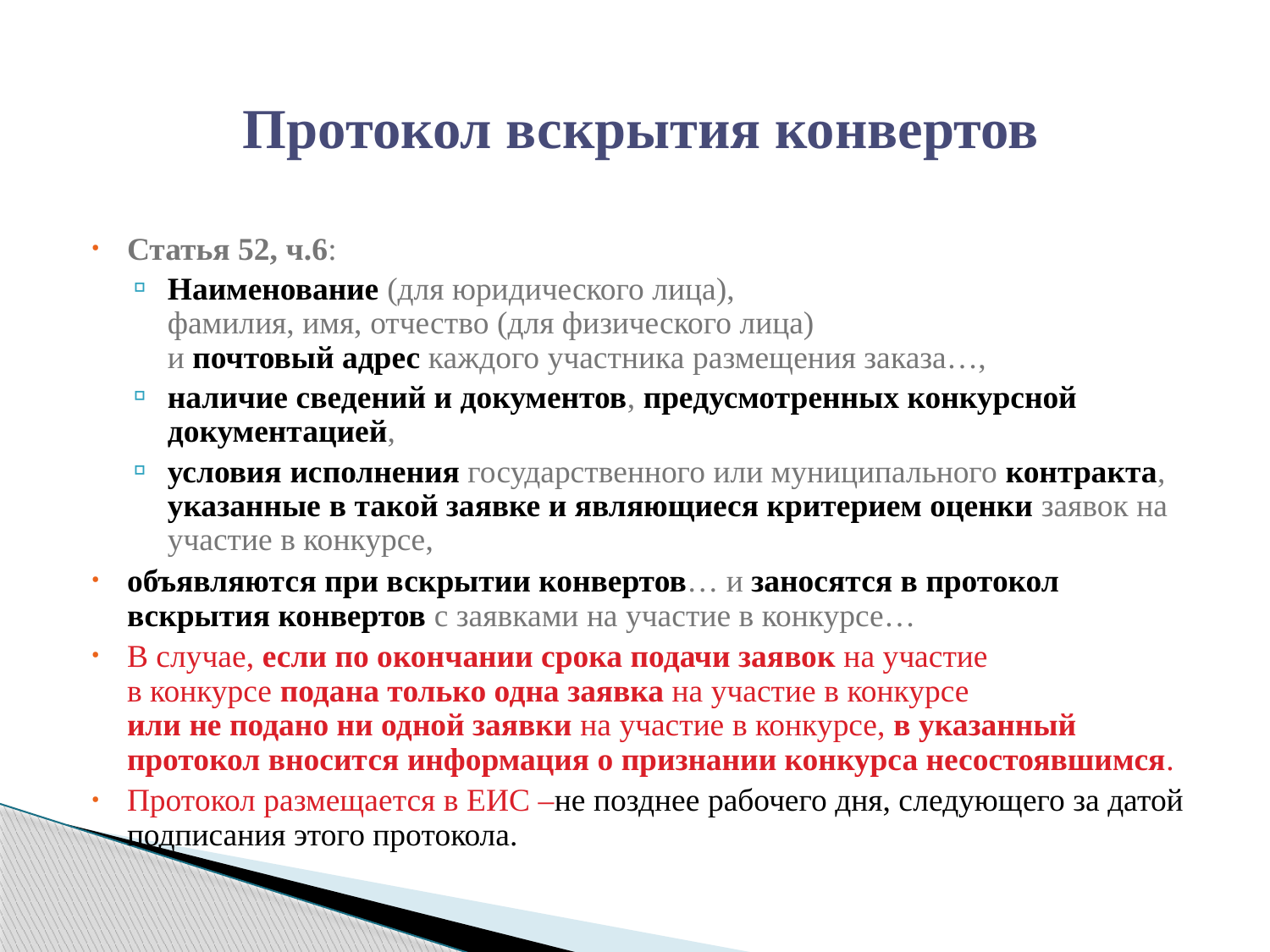

# Протокол вскрытия конвертов
Статья 52, ч.6:
Наименование (для юридического лица),
фамилия, имя, отчество (для физического лица)
и почтовый адрес каждого участника размещения заказа…,
наличие сведений и документов, предусмотренных конкурсной документацией,
условия исполнения государственного или муниципального контракта, указанные в такой заявке и являющиеся критерием оценки заявок на участие в конкурсе,
объявляются при вскрытии конвертов… и заносятся в протокол вскрытия конвертов с заявками на участие в конкурсе…
В случае, если по окончании срока подачи заявок на участие
в конкурсе подана только одна заявка на участие в конкурсе
или не подано ни одной заявки на участие в конкурсе, в указанный протокол вносится информация о признании конкурса несостоявшимся.
Протокол размещается в ЕИС –не позднее рабочего дня, следующего за датой подписания этого протокола.